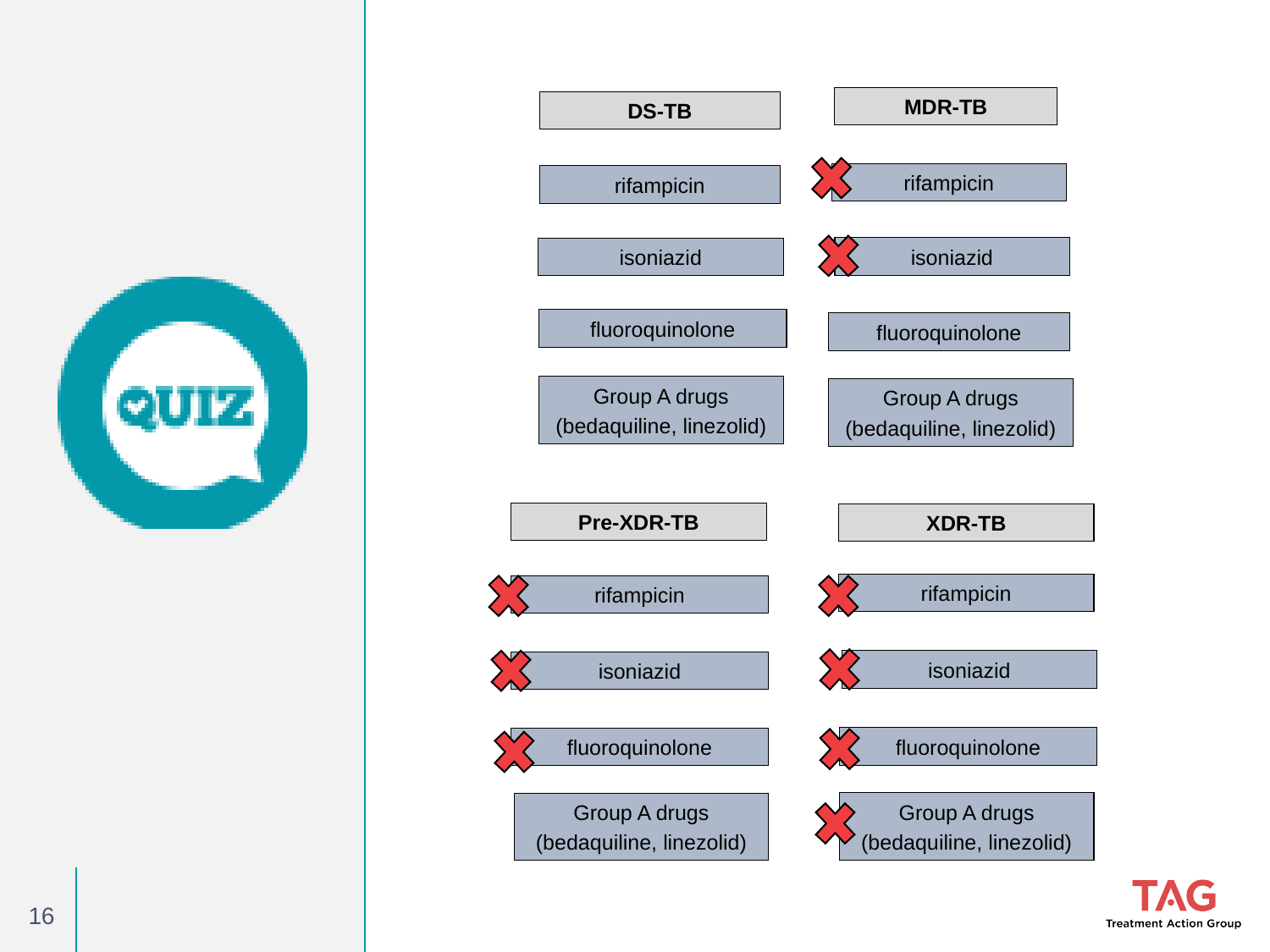

MDR-TB
DS-TB

rifampicin
rifampicin

isoniazid
isoniazid
fluoroquinolone
fluoroquinolone
Group A drugs
(bedaquiline, linezolid)
Group A drugs
(bedaquiline, linezolid)
Pre-XDR-TB
XDR-TB

rifampicin
rifampicin

isoniazid
isoniazid

fluoroquinolone
fluoroquinolone
Group A drugs
(bedaquiline, linezolid)
Group A drugs
(bedaquiline, linezolid)

16